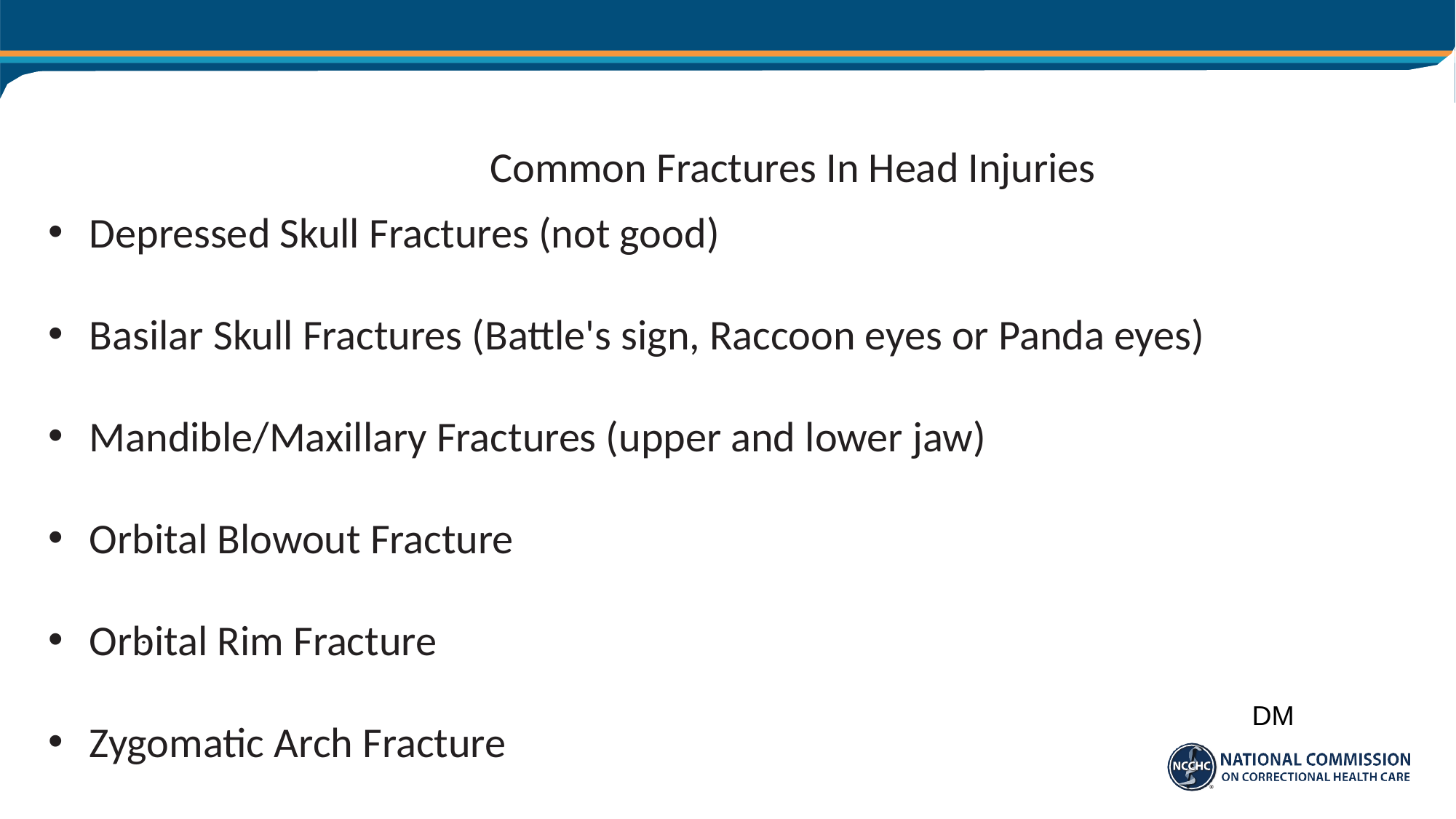

# Common Fractures In Head Injuries
Depressed Skull Fractures (not good)

Basilar Skull Fractures (Battle's sign, Raccoon eyes or Panda eyes)

Mandible/Maxillary Fractures (upper and lower jaw)

Orbital Blowout Fracture

Orbital Rim Fracture

Zygomatic Arch Fracture
DM